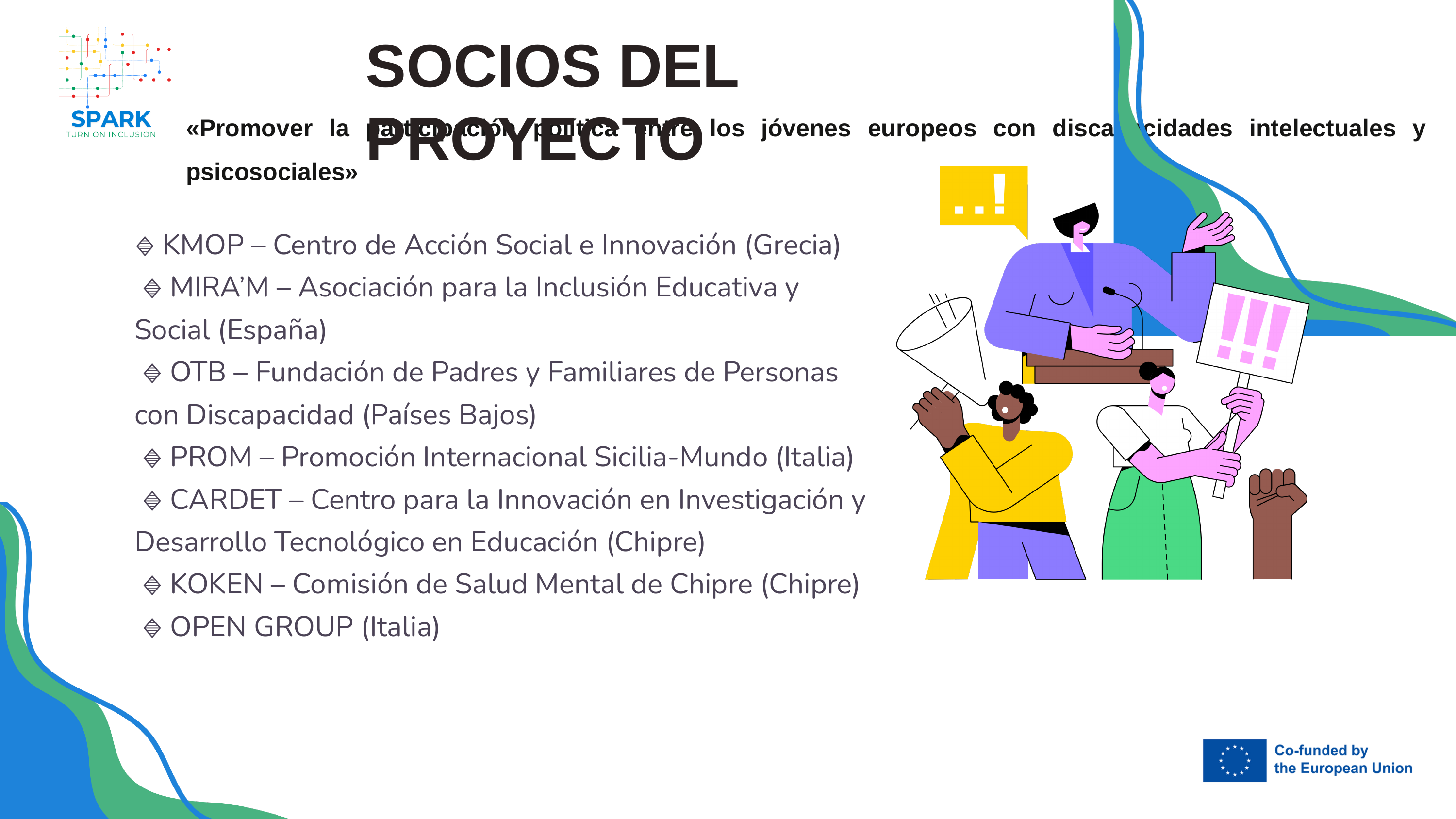

SOCIOS DEL PROYECTO

«Promover la participación política entre los jóvenes europeos con discapacidades intelectuales y psicosociales»

🔹 KMOP – Centro de Acción Social e Innovación (Grecia)
 🔹 MIRA’M – Asociación para la Inclusión Educativa y Social (España)
 🔹 OTB – Fundación de Padres y Familiares de Personas con Discapacidad (Países Bajos)
 🔹 PROM – Promoción Internacional Sicilia-Mundo (Italia)
 🔹 CARDET – Centro para la Innovación en Investigación y Desarrollo Tecnológico en Educación (Chipre)
 🔹 KOKEN – Comisión de Salud Mental de Chipre (Chipre)
 🔹 OPEN GROUP (Italia)